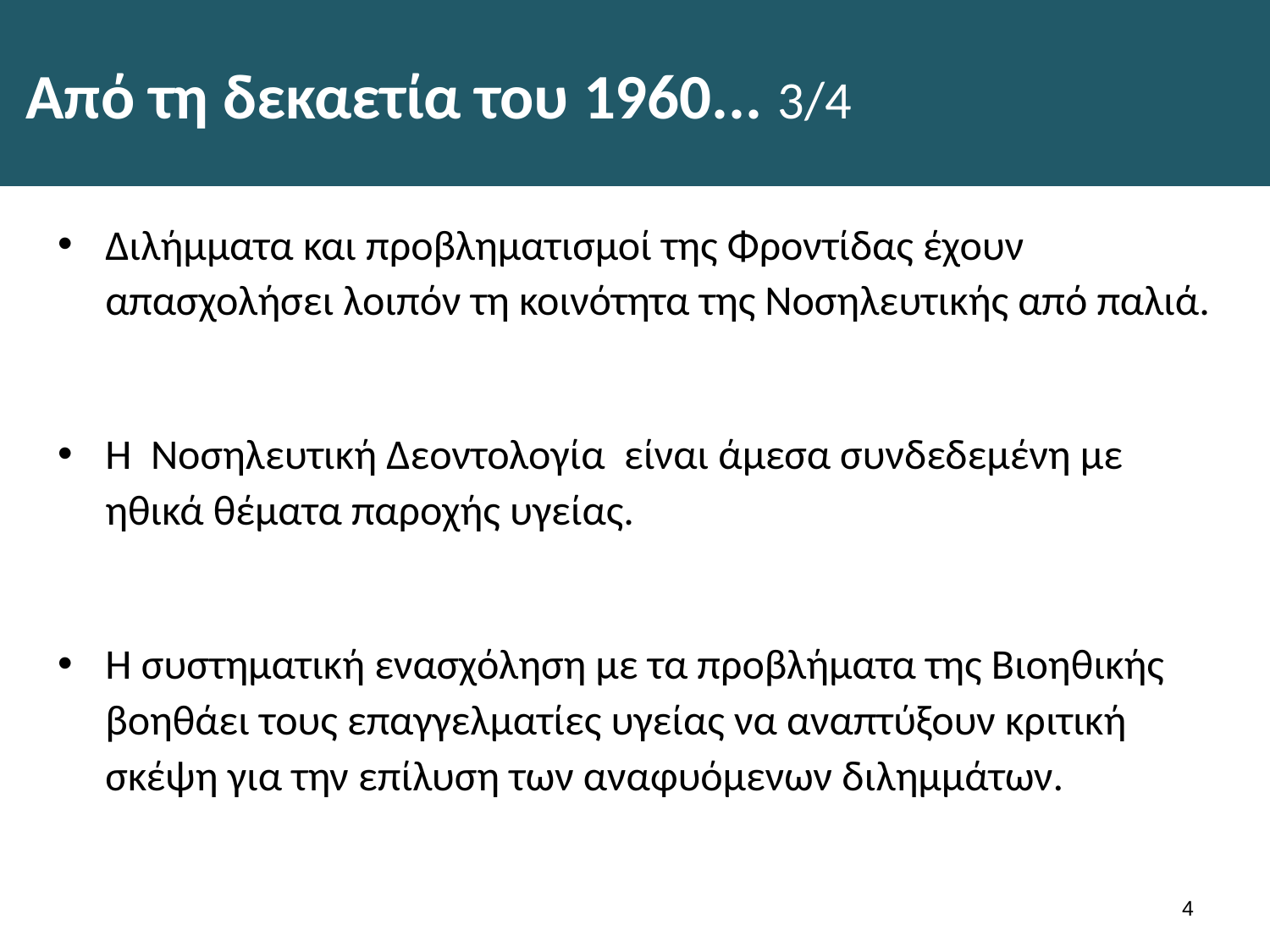

# Από τη δεκαετία του 1960... 3/4
Διλήμματα και προβληματισμοί της Φροντίδας έχουν απασχολήσει λοιπόν τη κοινότητα της Νοσηλευτικής από παλιά.

Η  Νοσηλευτική Δεοντολογία  είναι άμεσα συνδεδεμένη με ηθικά θέματα παροχής υγείας.

Η συστηματική ενασχόληση με τα προβλήματα της Βιοηθικής βοηθάει τους επαγγελματίες υγείας να αναπτύξουν κριτική σκέψη για την επίλυση των αναφυόμενων διλημμάτων.
4